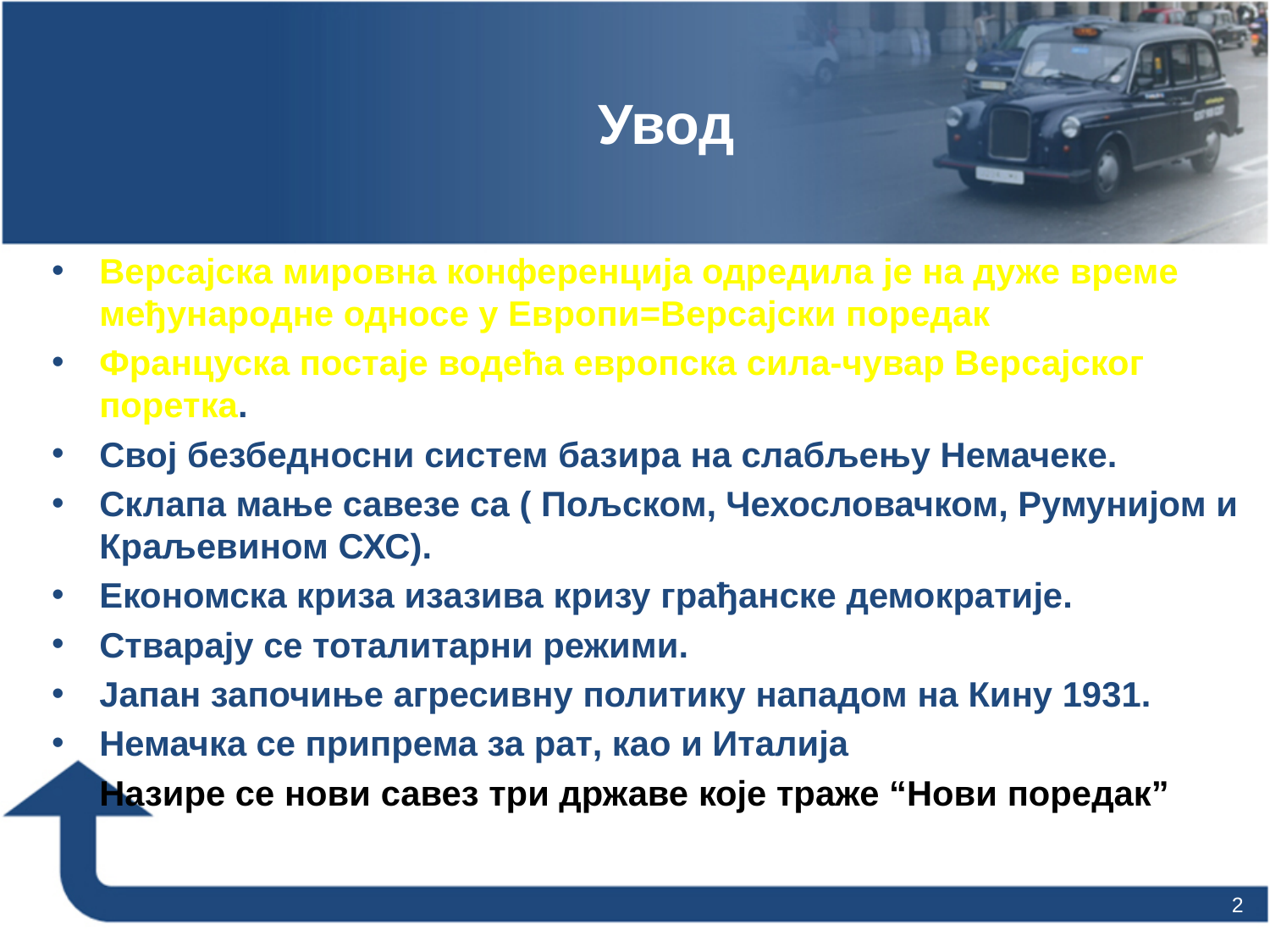

# Увод
Версајска мировна конференција одредила је на дуже време међународне односе у Европи=Версајски поредак
Француска постаје водећа европска сила-чувар Версајског поретка.
Свој безбедносни систем базира на слабљењу Немачеке.
Склапа мање савезе са ( Пољском, Чехословачком, Румунијом и Краљевином СХС).
Економска криза изазива кризу грађанске демократије.
Стварају се тоталитарни режими.
Јапан започиње агресивну политику нападом на Кину 1931.
Немачка се припрема за рат, као и Италија
Назире се нови савез три државе које траже “Нови поредак”

2